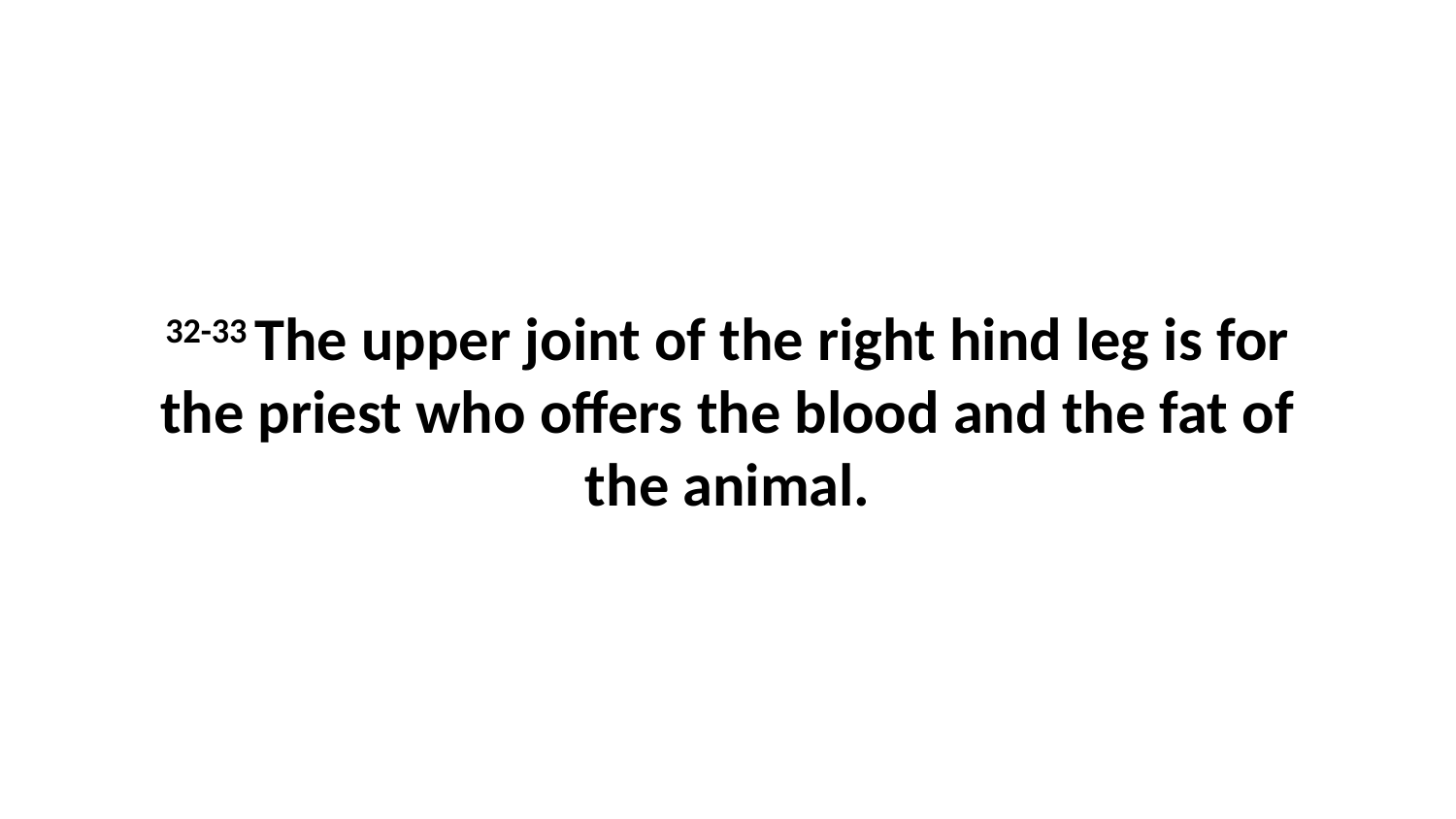

32-33 The upper joint of the right hind leg is for the priest who offers the blood and the fat of the animal.